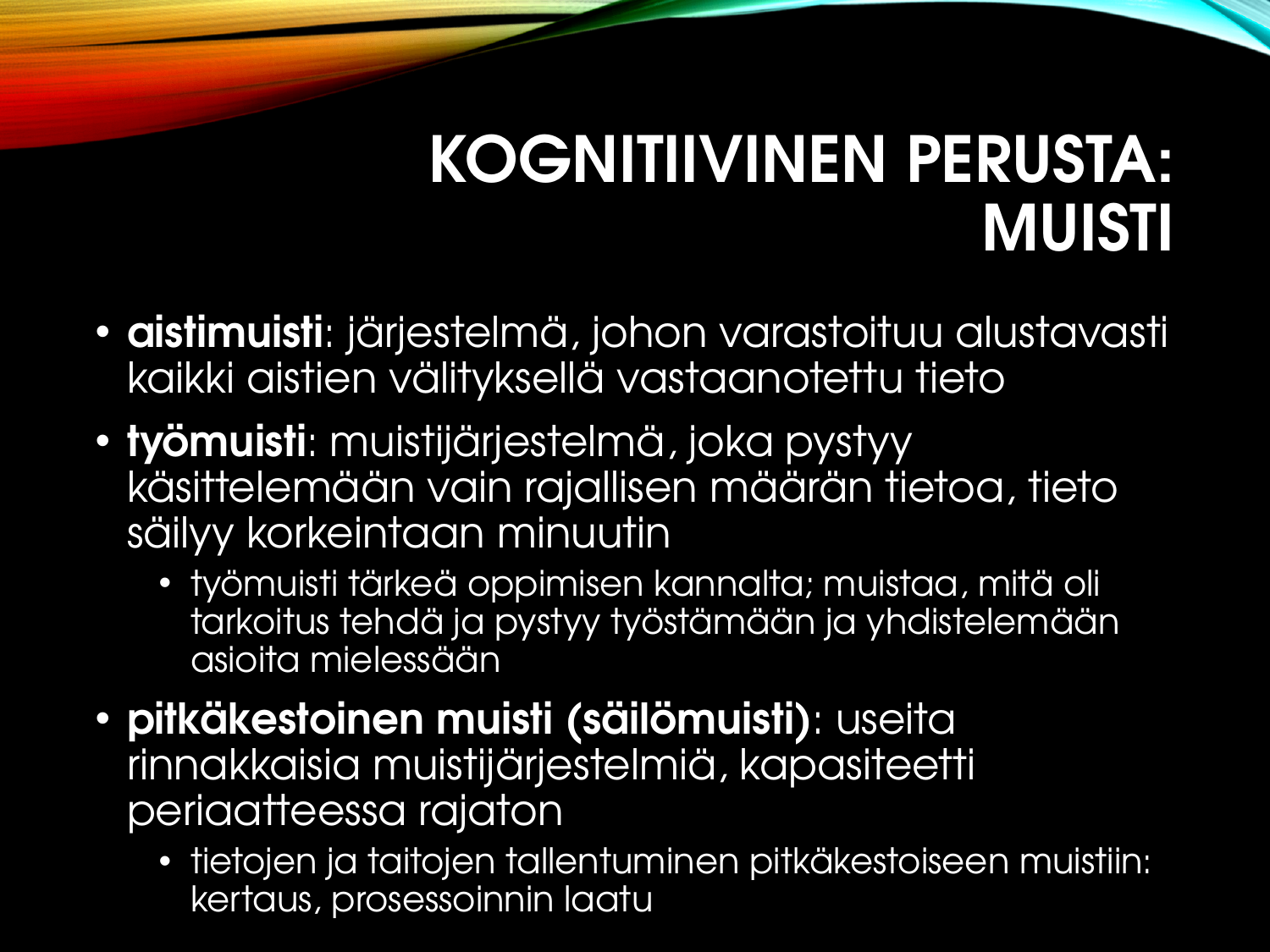

# kognitiivinen perusta: Muisti
aistimuisti: järjestelmä, johon varastoituu alustavasti kaikki aistien välityksellä vastaanotettu tieto
työmuisti: muistijärjestelmä, joka pystyy käsittelemään vain rajallisen määrän tietoa, tieto säilyy korkeintaan minuutin
työmuisti tärkeä oppimisen kannalta; muistaa, mitä oli tarkoitus tehdä ja pystyy työstämään ja yhdistelemään asioita mielessään
pitkäkestoinen muisti (säilömuisti): useita rinnakkaisia muistijärjestelmiä, kapasiteetti periaatteessa rajaton
tietojen ja taitojen tallentuminen pitkäkestoiseen muistiin: kertaus, prosessoinnin laatu